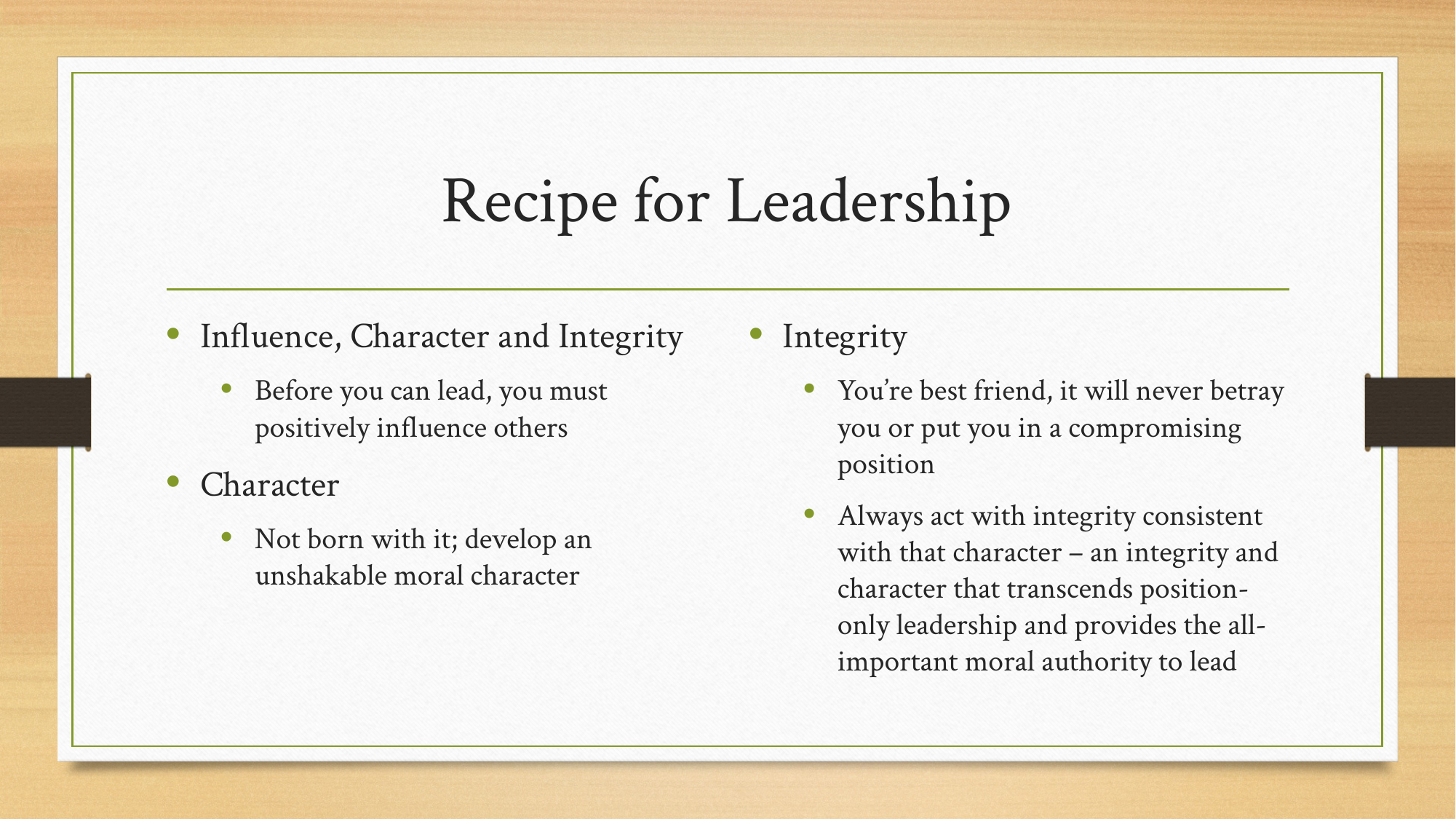

# Recipe for Leadership
Influence, Character and Integrity
Before you can lead, you must positively influence others
Character
Not born with it; develop an unshakable moral character
Integrity
You’re best friend, it will never betray you or put you in a compromising position
Always act with integrity consistent with that character – an integrity and character that transcends position-only leadership and provides the all-important moral authority to lead